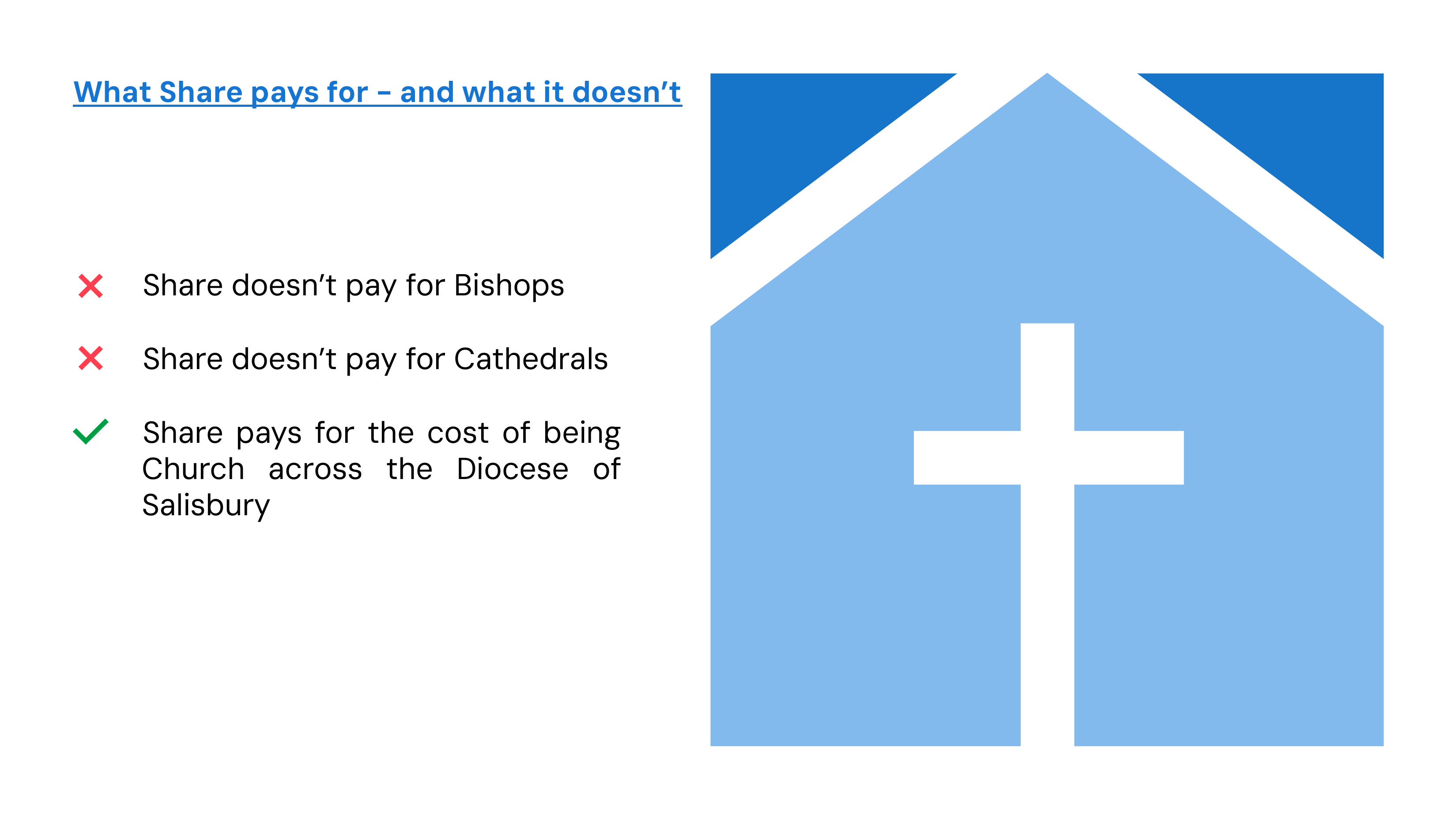

# What Share pays for - and what it doesn’t

Share doesn’t pay for Bishops

Share doesn’t pay for Cathedrals

Share pays for the cost of being Church across the Diocese of Salisbury